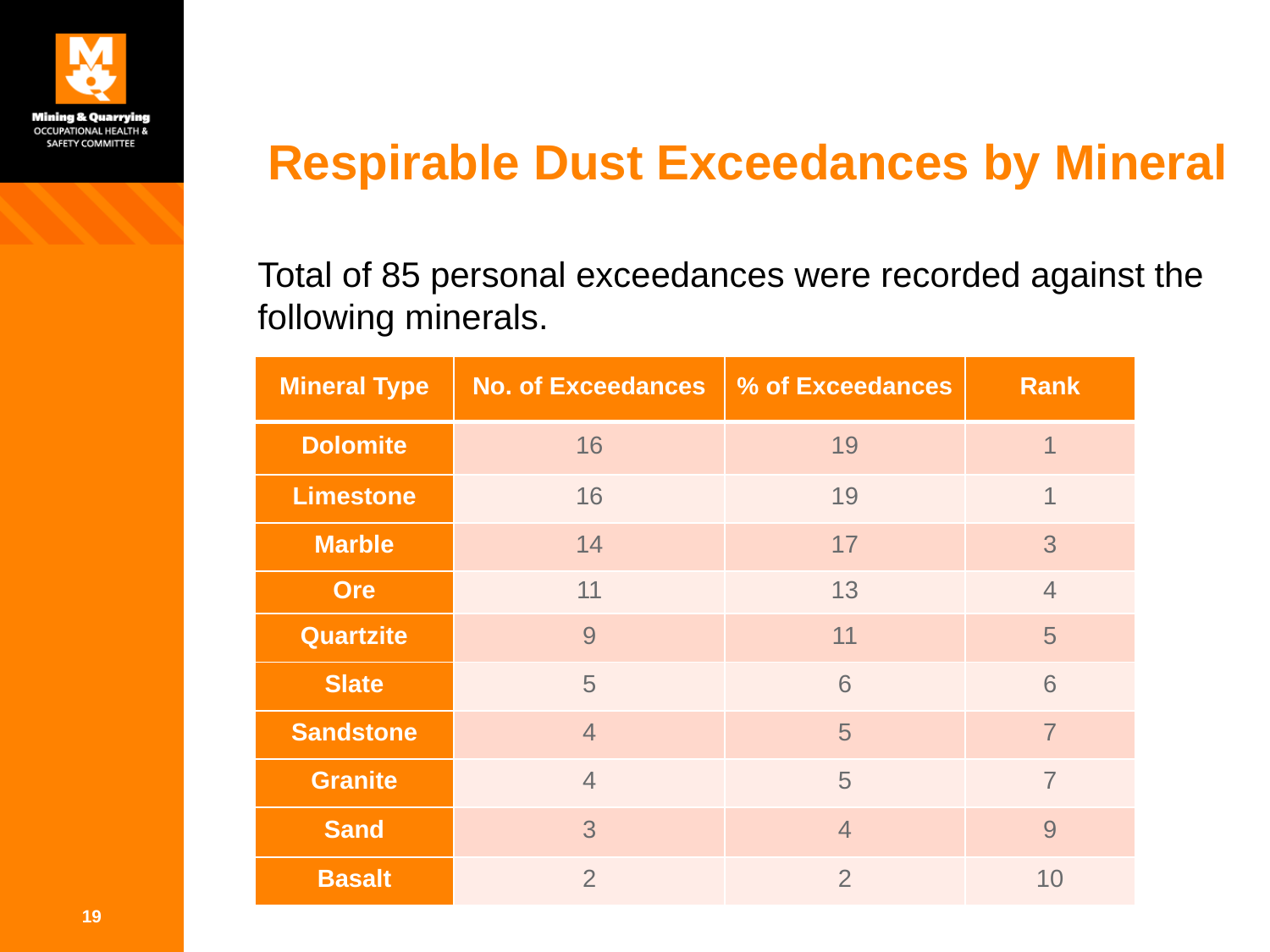

# Respirable Dust Exceedances by Mineral
Total of 85 personal exceedances were recorded against the following minerals.

| Mineral Type | No. of Exceedances | % of Exceedances | Rank |
| --- | --- | --- | --- |
| Dolomite | 16 | 19 | 1 |
| Limestone | 16 | 19 | 1 |
| Marble | 14 | 17 | 3 |
| Ore | 11 | 13 | 4 |
| Quartzite | 9 | 11 | 5 |
| Slate | 5 | 6 | 6 |
| Sandstone | 4 | 5 | 7 |
| Granite | 4 | 5 | 7 |
| Sand | 3 | 4 | 9 |
| Basalt | 2 | 2 | 10 |
19